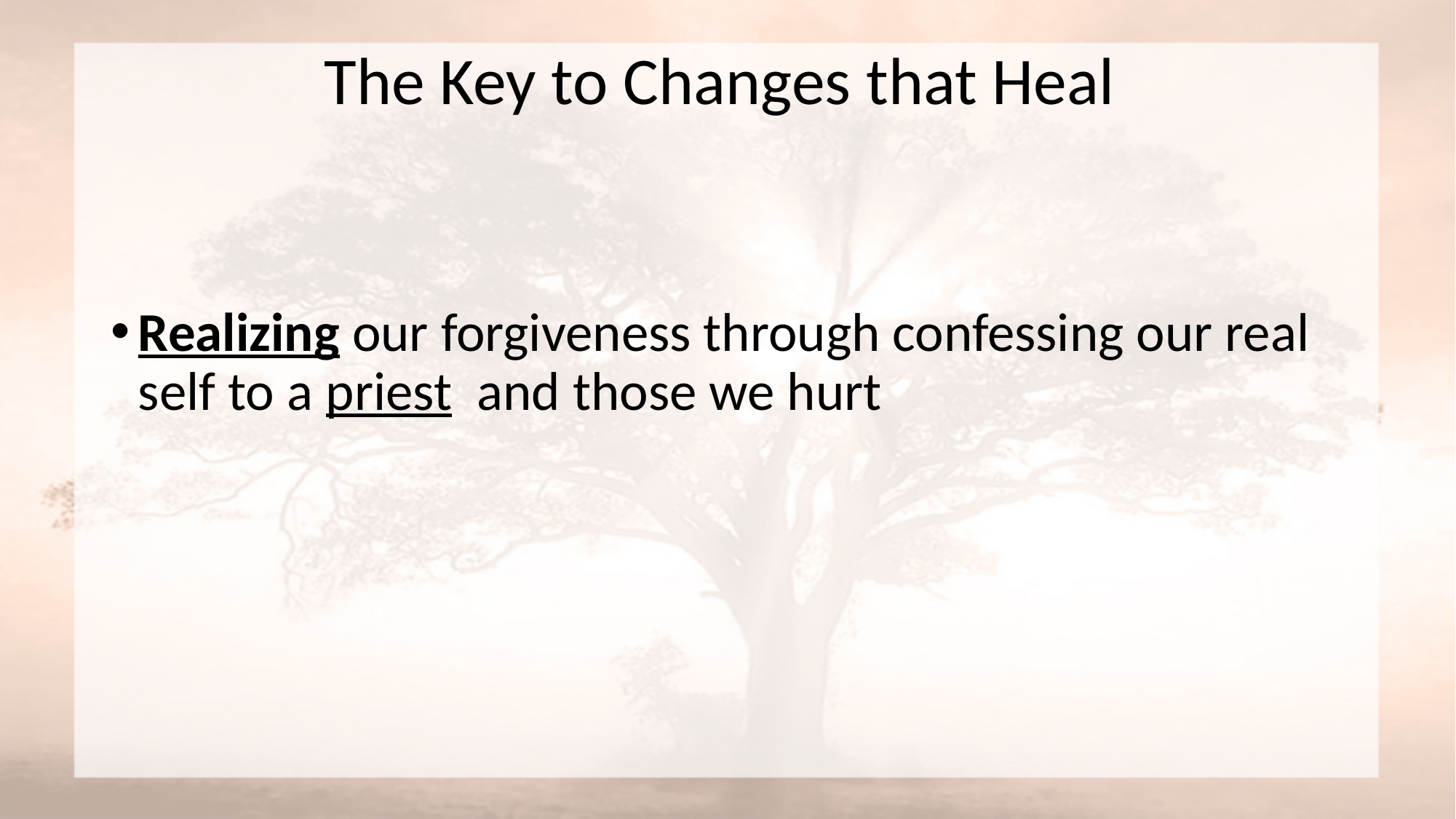

# The Key to Changes that Heal

Realizing our forgiveness through confessing our real self to a priest  and those we hurt